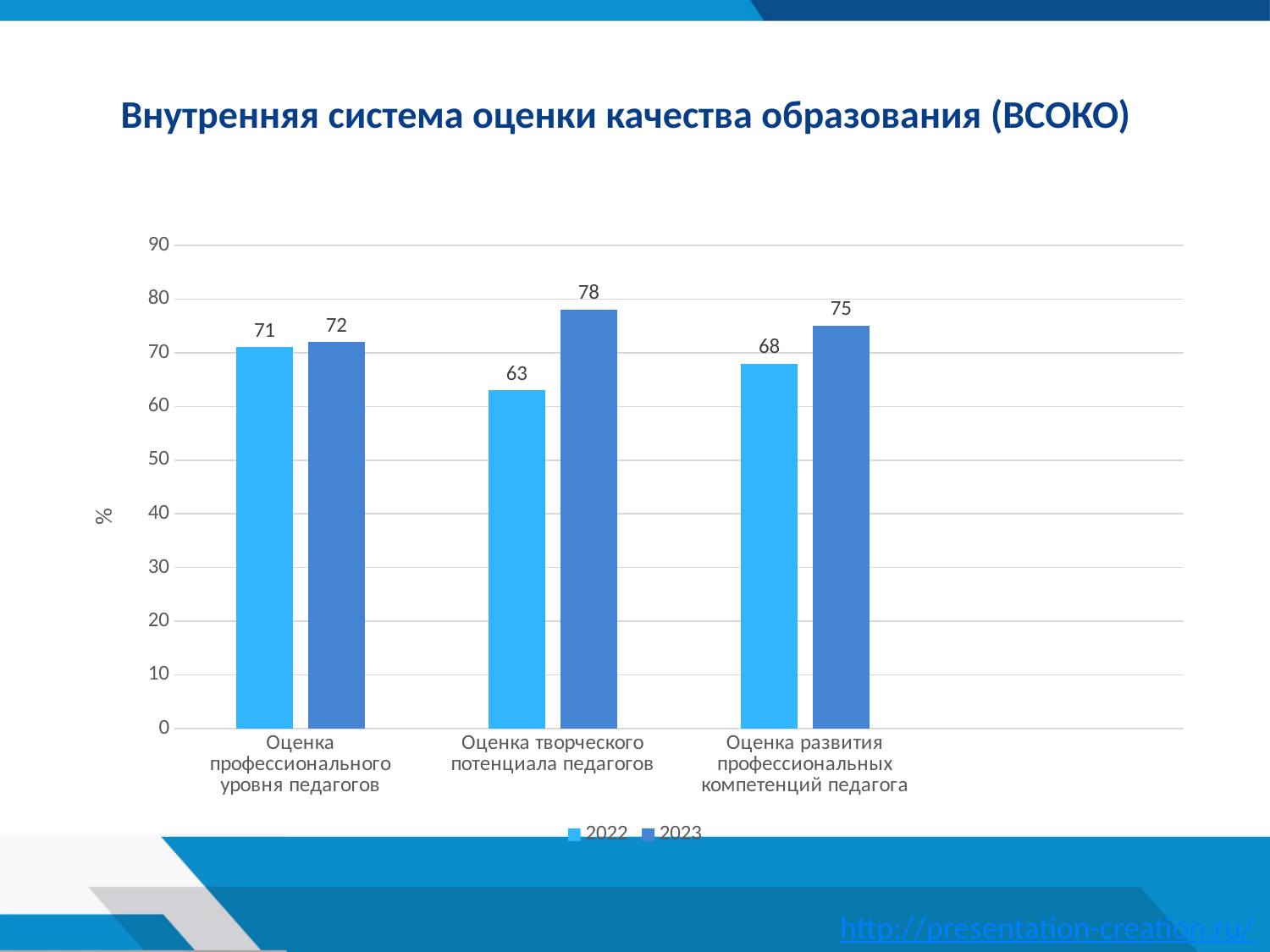

# Внутренняя система оценки качества образования (ВСОКО)

### Chart

| Category | 2022 | 2023 |
|---|---|---|
| Оценка профессионального уровня педагогов | 71.0 | 72.0 |
| Оценка творческого потенциала педагогов | 63.0 | 78.0 |
| Оценка развития профессиональных компетенций педагога | 68.0 | 75.0 |